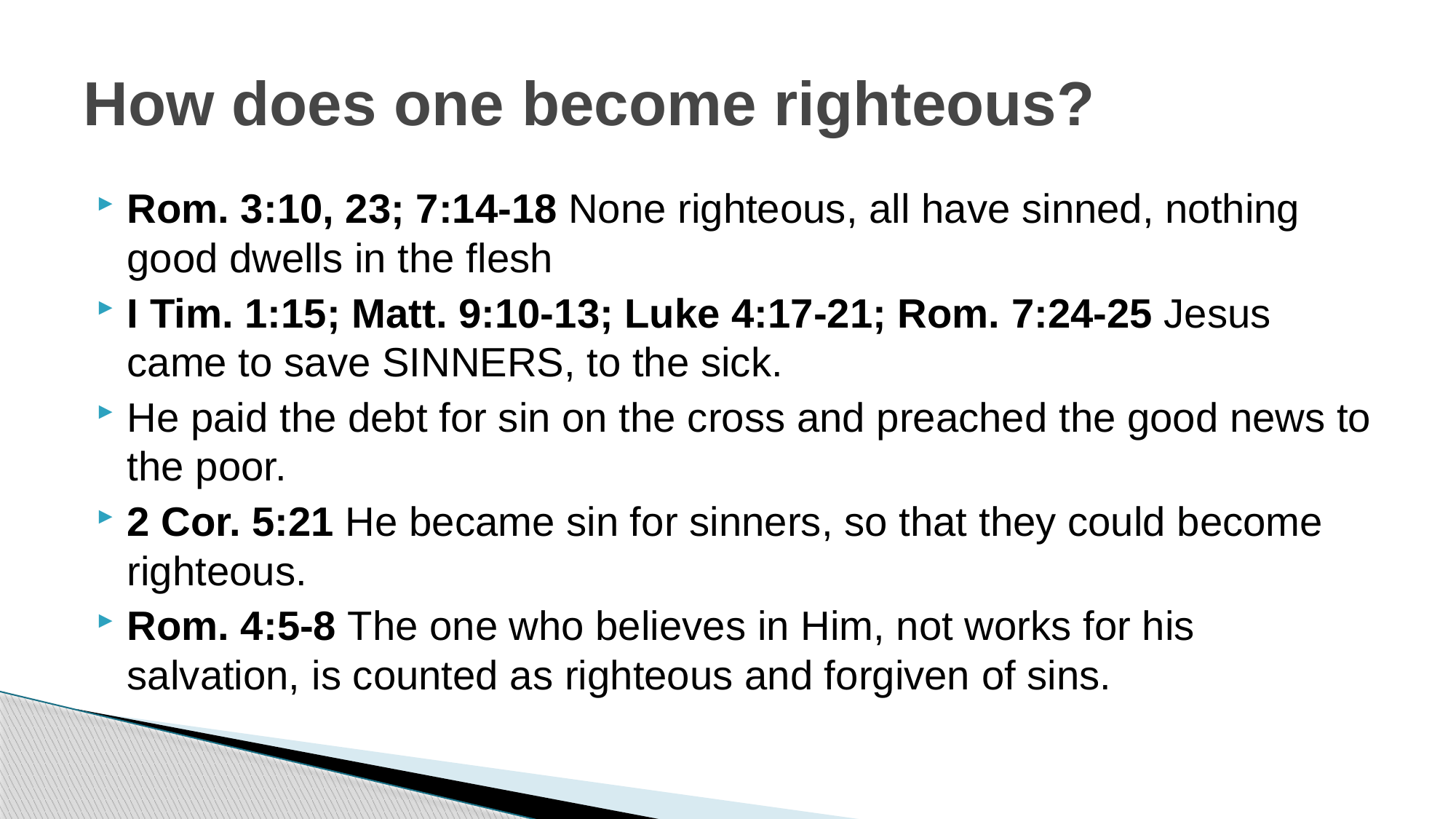

# How does one become righteous?
Rom. 3:10, 23; 7:14-18 None righteous, all have sinned, nothing good dwells in the flesh
I Tim. 1:15; Matt. 9:10-13; Luke 4:17-21; Rom. 7:24-25 Jesus came to save SINNERS, to the sick.
He paid the debt for sin on the cross and preached the good news to the poor.
2 Cor. 5:21 He became sin for sinners, so that they could become righteous.
Rom. 4:5-8 The one who believes in Him, not works for his salvation, is counted as righteous and forgiven of sins.